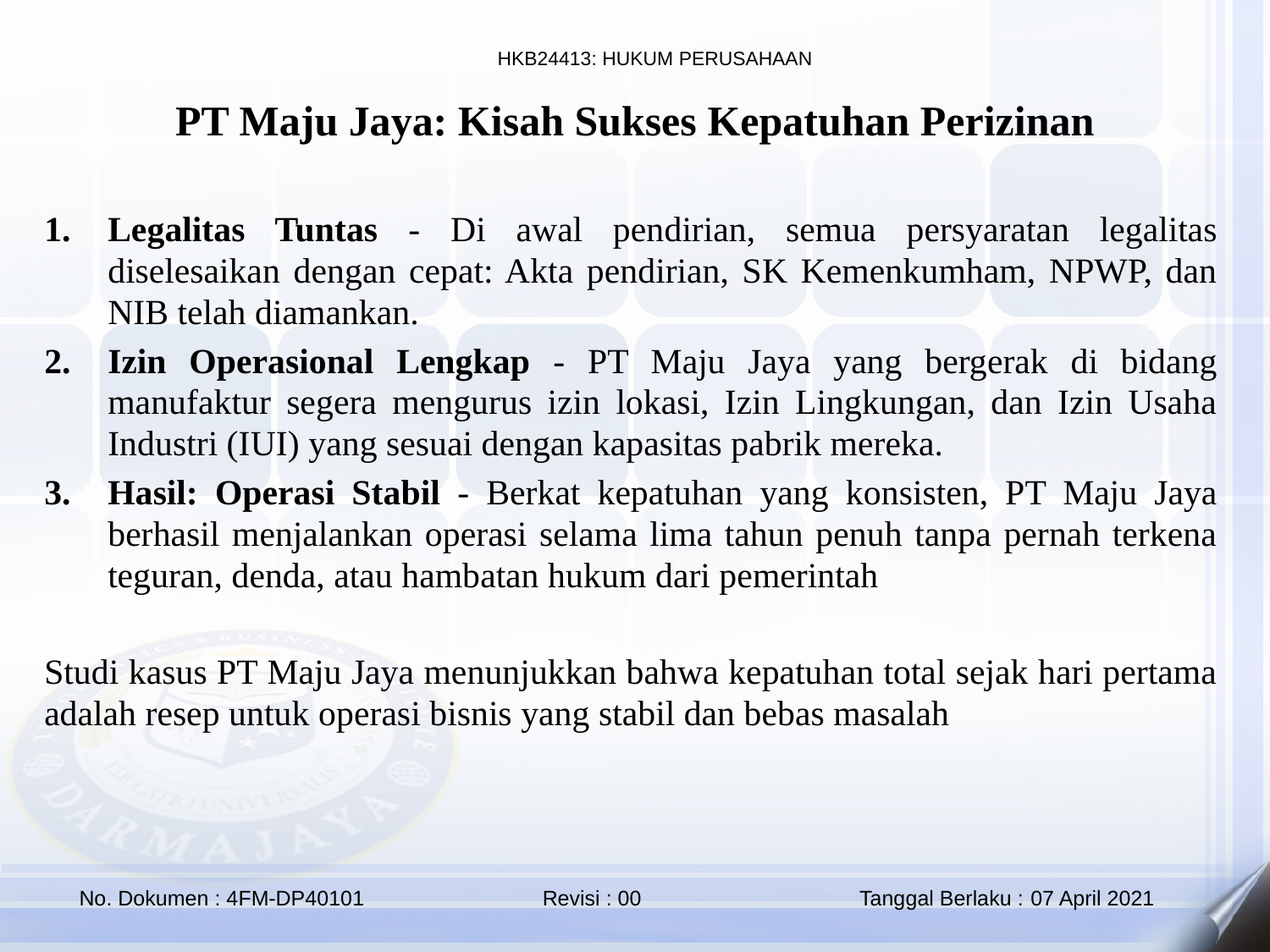

PT Maju Jaya: Kisah Sukses Kepatuhan Perizinan
Legalitas Tuntas - Di awal pendirian, semua persyaratan legalitas diselesaikan dengan cepat: Akta pendirian, SK Kemenkumham, NPWP, dan NIB telah diamankan.
Izin Operasional Lengkap - PT Maju Jaya yang bergerak di bidang manufaktur segera mengurus izin lokasi, Izin Lingkungan, dan Izin Usaha Industri (IUI) yang sesuai dengan kapasitas pabrik mereka.
Hasil: Operasi Stabil - Berkat kepatuhan yang konsisten, PT Maju Jaya berhasil menjalankan operasi selama lima tahun penuh tanpa pernah terkena teguran, denda, atau hambatan hukum dari pemerintah

Studi kasus PT Maju Jaya menunjukkan bahwa kepatuhan total sejak hari pertama adalah resep untuk operasi bisnis yang stabil dan bebas masalah